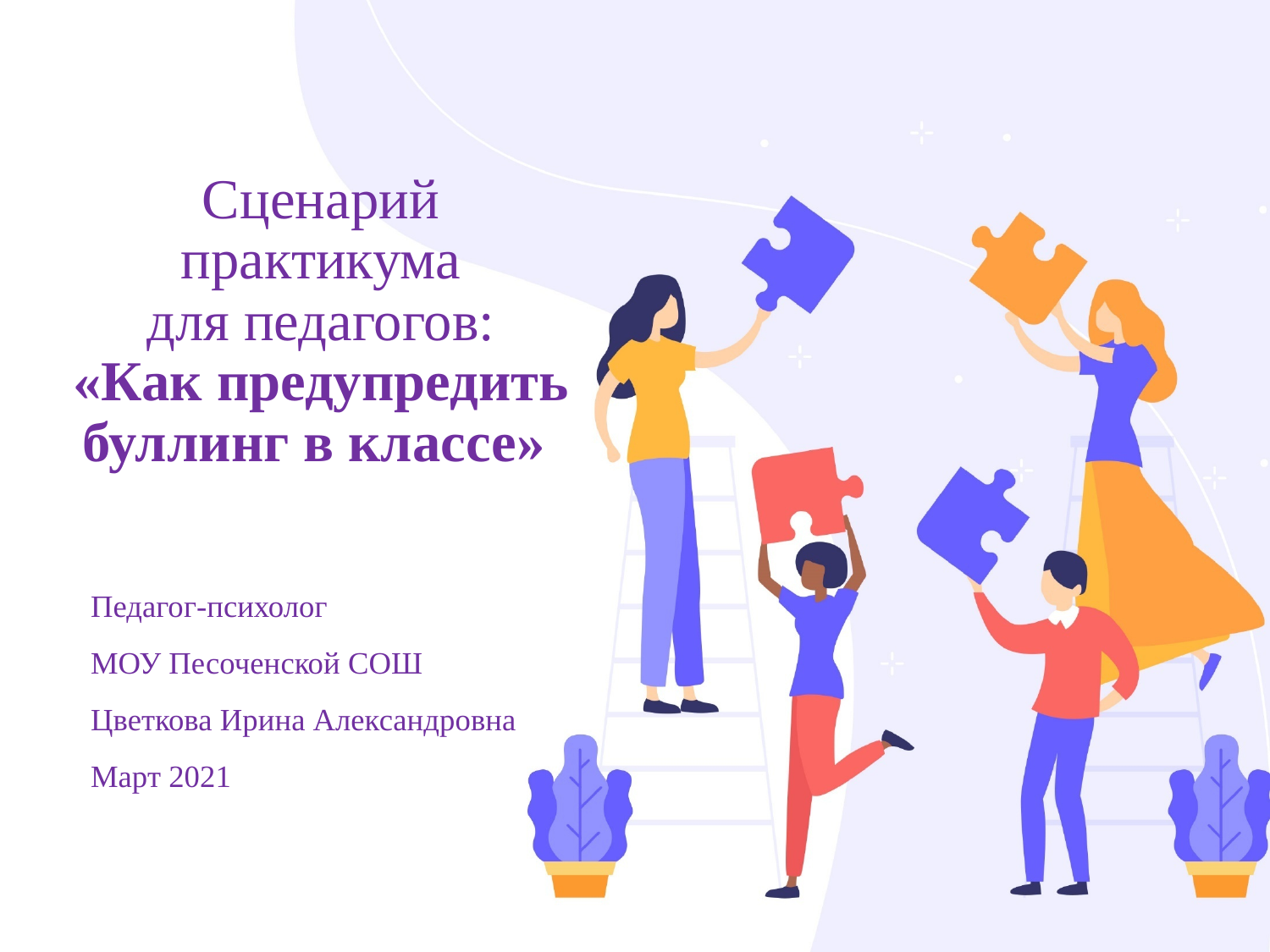

# Сценарий практикума для педагогов: «Как предупредить буллинг в классе»
Педагог-психолог
МОУ Песоченской СОШ
Цветкова Ирина Александровна
Март 2021